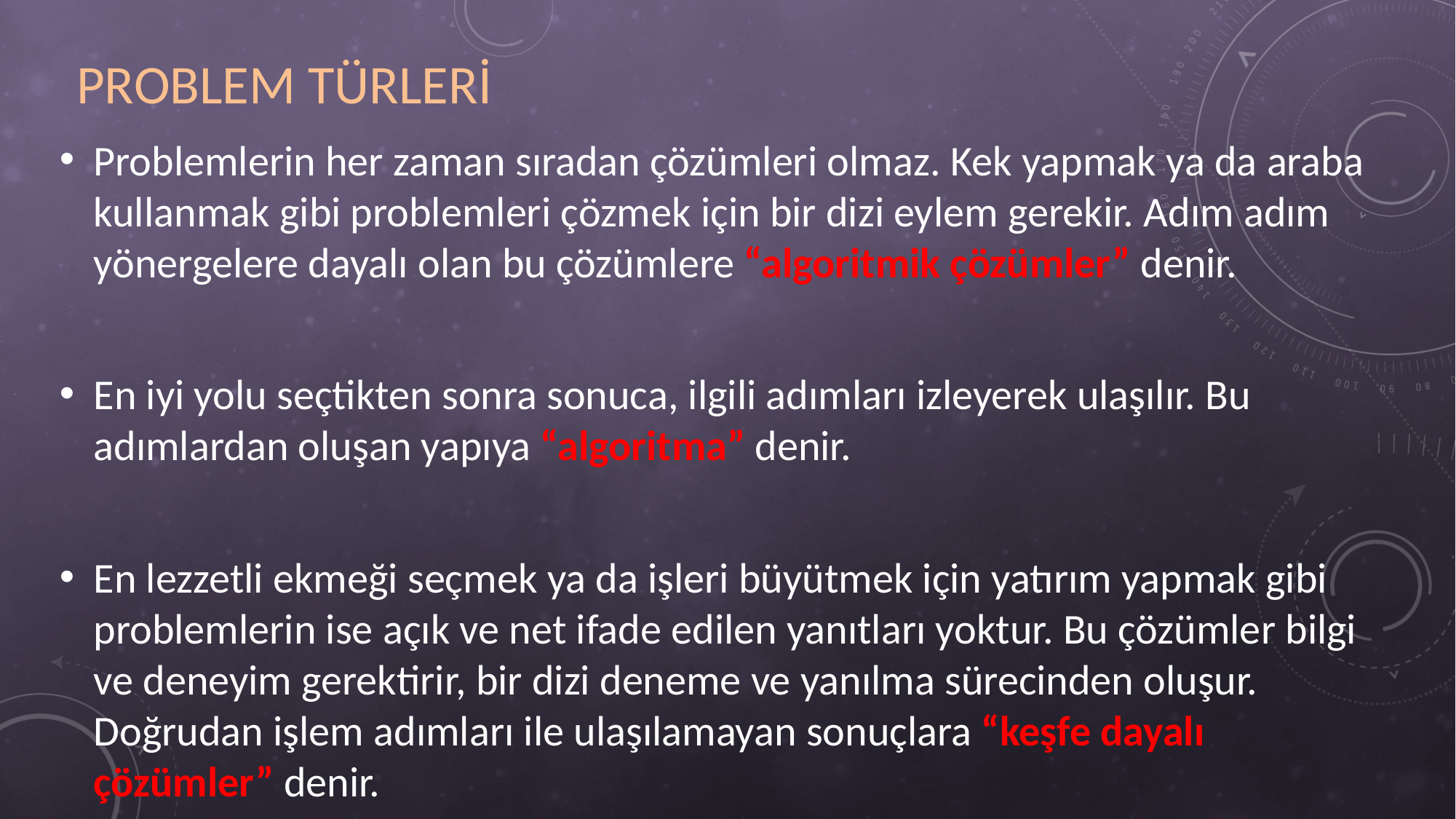

# PROBLEM TÜRLERİ
Problemlerin her zaman sıradan çözümleri olmaz. Kek yapmak ya da araba kullanmak gibi problemleri çözmek için bir dizi eylem gerekir. Adım adım yönergelere dayalı olan bu çözümlere “algoritmik çözümler” denir.

En iyi yolu seçtikten sonra sonuca, ilgili adımları izleyerek ulaşılır. Bu adımlardan oluşan yapıya “algoritma” denir.

En lezzetli ekmeği seçmek ya da işleri büyütmek için yatırım yapmak gibi problemlerin ise açık ve net ifade edilen yanıtları yoktur. Bu çözümler bilgi ve deneyim gerektirir, bir dizi deneme ve yanılma sürecinden oluşur. Doğrudan işlem adımları ile ulaşılamayan sonuçlara “keşfe dayalı çözümler” denir.